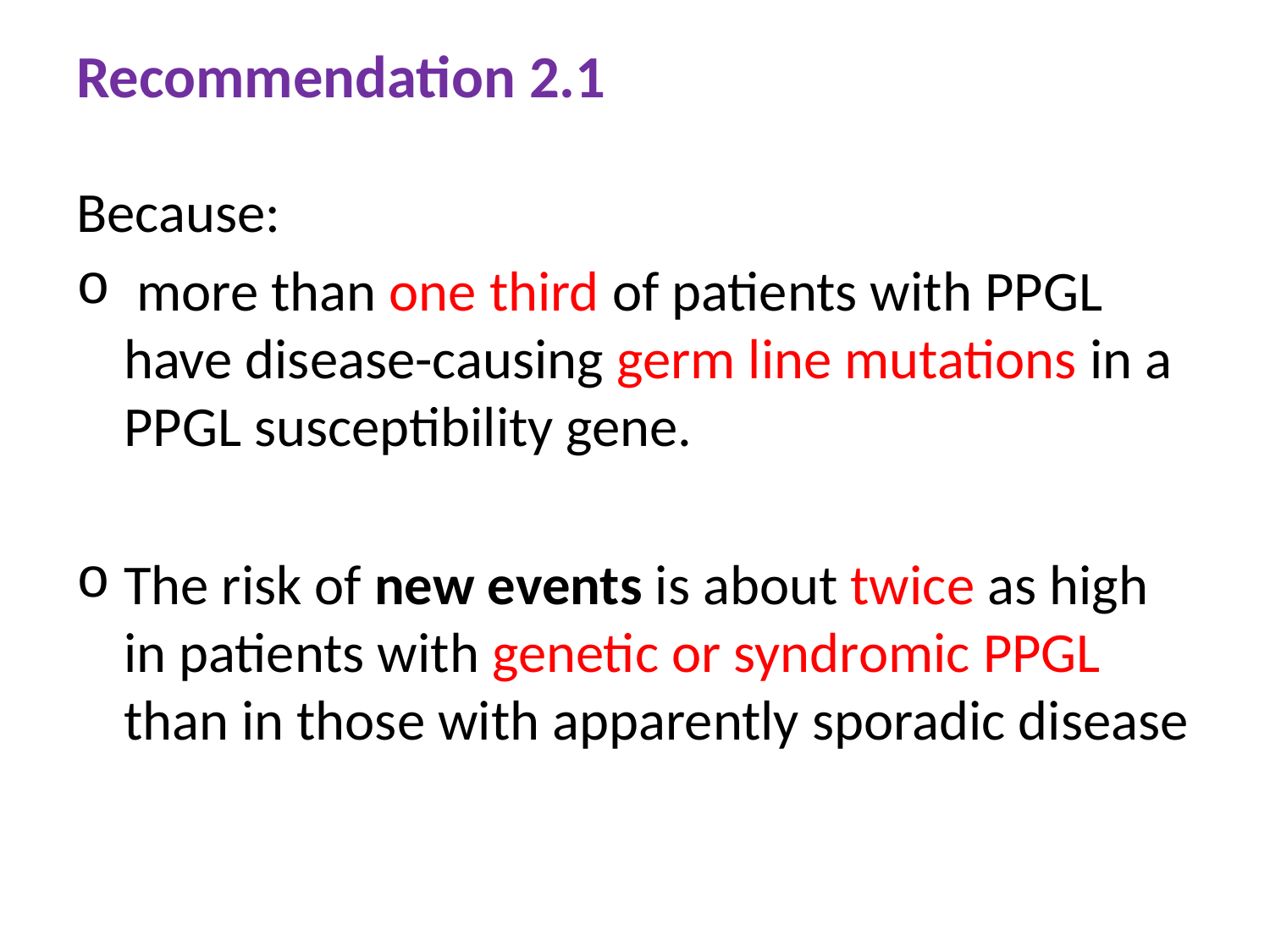

# Recommendation 2.1
Because:
 more than one third of patients with PPGL have disease-causing germ line mutations in a PPGL susceptibility gene.

The risk of new events is about twice as high in patients with genetic or syndromic PPGL than in those with apparently sporadic disease